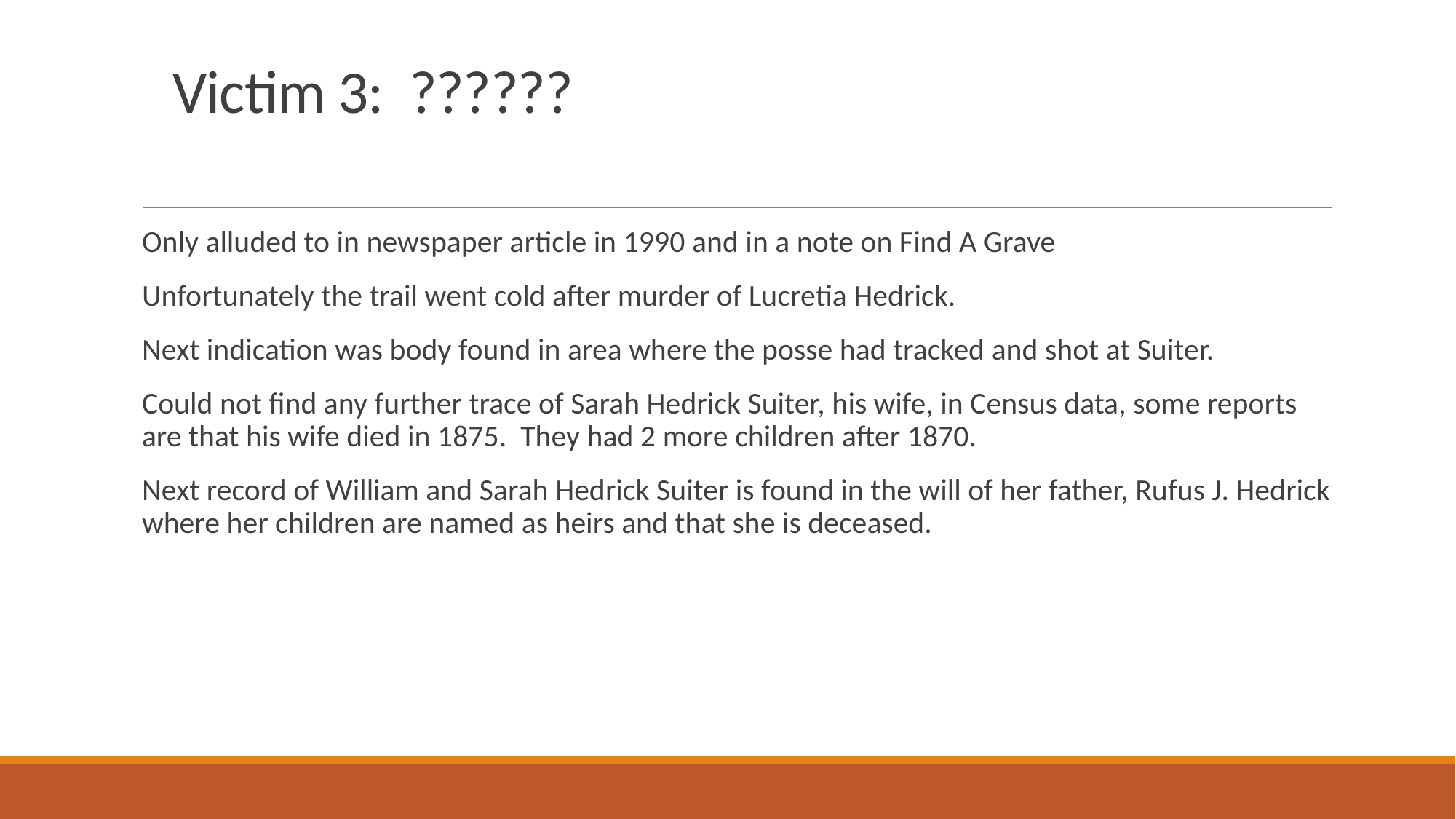

# Victim 3:  ??????
Only alluded to in newspaper article in 1990 and in a note on Find A Grave
Unfortunately the trail went cold after murder of Lucretia Hedrick.
Next indication was body found in area where the posse had tracked and shot at Suiter.
Could not find any further trace of Sarah Hedrick Suiter, his wife, in Census data, some reports are that his wife died in 1875.  They had 2 more children after 1870.
Next record of William and Sarah Hedrick Suiter is found in the will of her father, Rufus J. Hedrick where her children are named as heirs and that she is deceased.